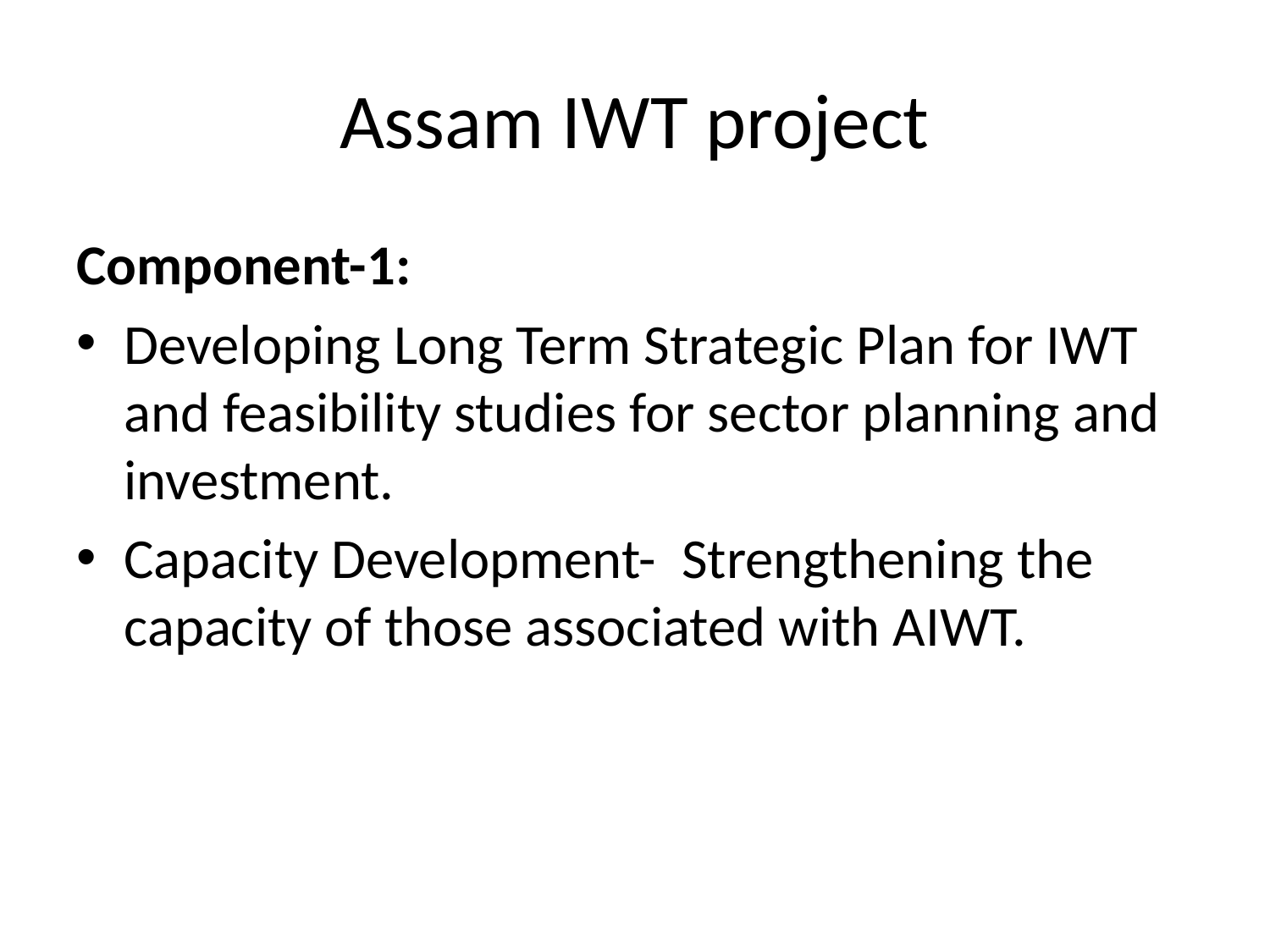

# Assam IWT project
Component-1:
Developing Long Term Strategic Plan for IWT and feasibility studies for sector planning and investment.
Capacity Development-  Strengthening the capacity of those associated with AIWT.